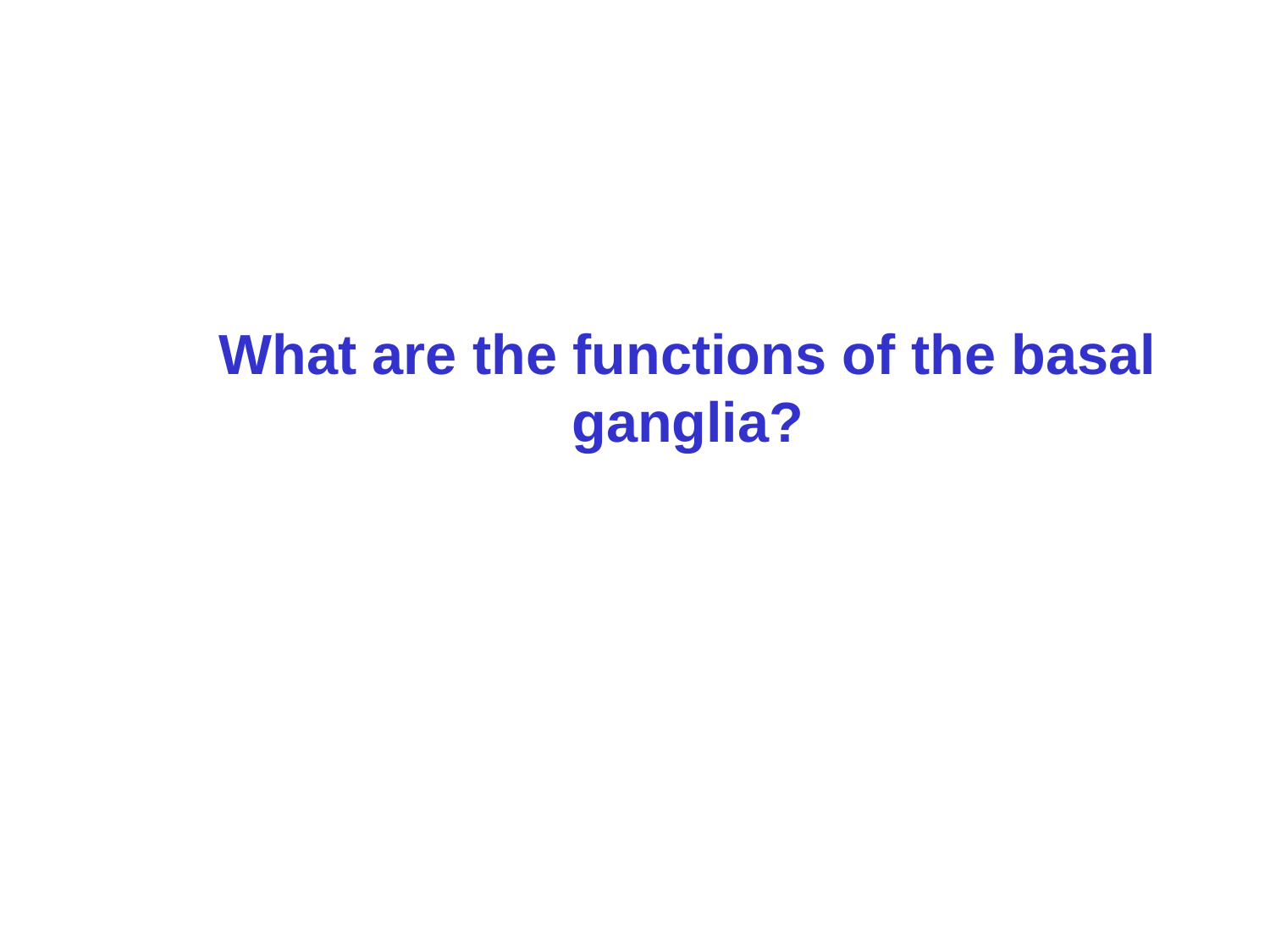

# What are the functions of the basal ganglia?